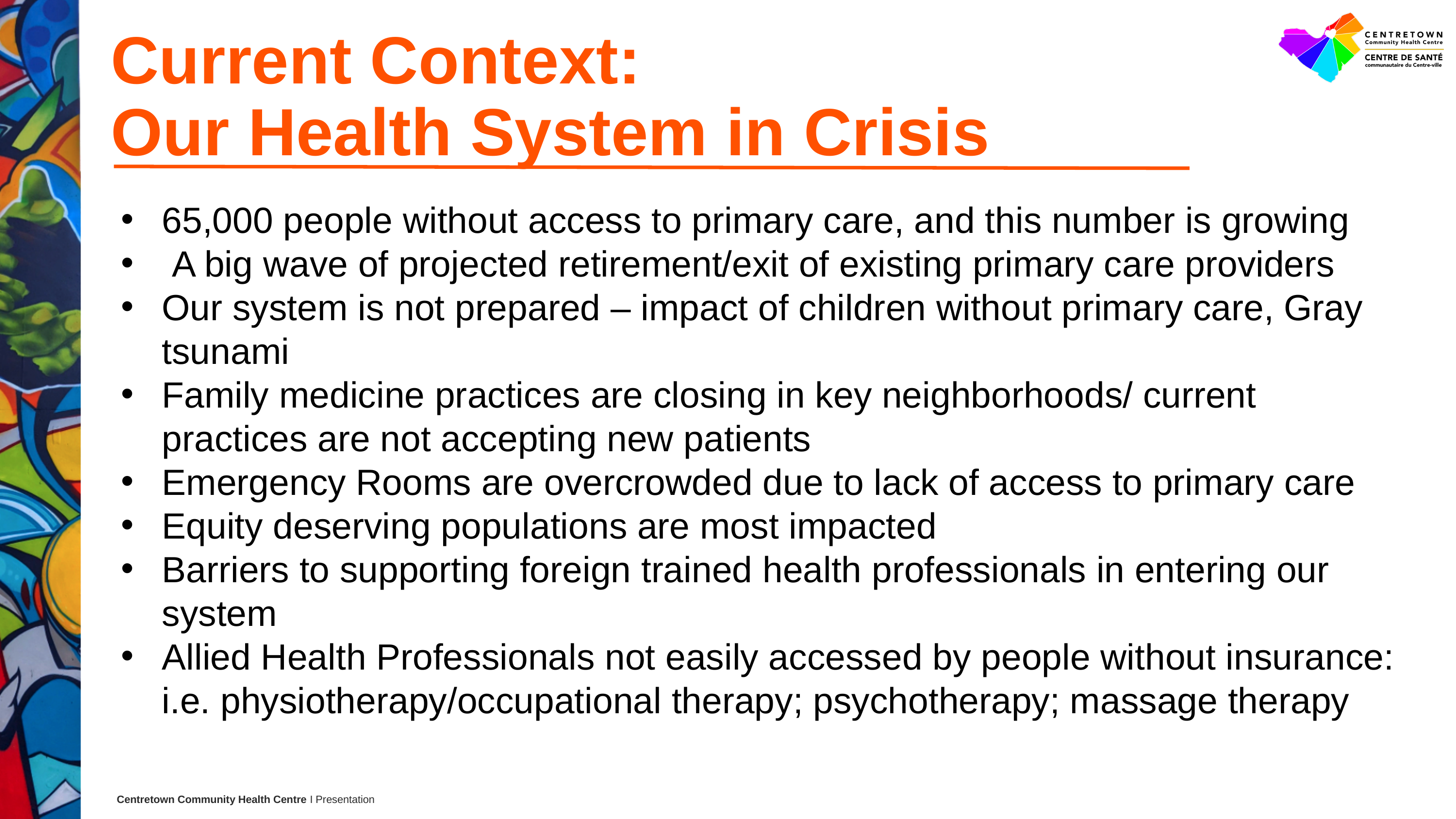

Current Context:
Our Health System in Crisis
65,000 people without access to primary care, and this number is growing
 A big wave of projected retirement/exit of existing primary care providers
Our system is not prepared – impact of children without primary care, Gray tsunami
Family medicine practices are closing in key neighborhoods/ current practices are not accepting new patients
Emergency Rooms are overcrowded due to lack of access to primary care
Equity deserving populations are most impacted
Barriers to supporting foreign trained health professionals in entering our system
Allied Health Professionals not easily accessed by people without insurance: i.e. physiotherapy/occupational therapy; psychotherapy; massage therapy